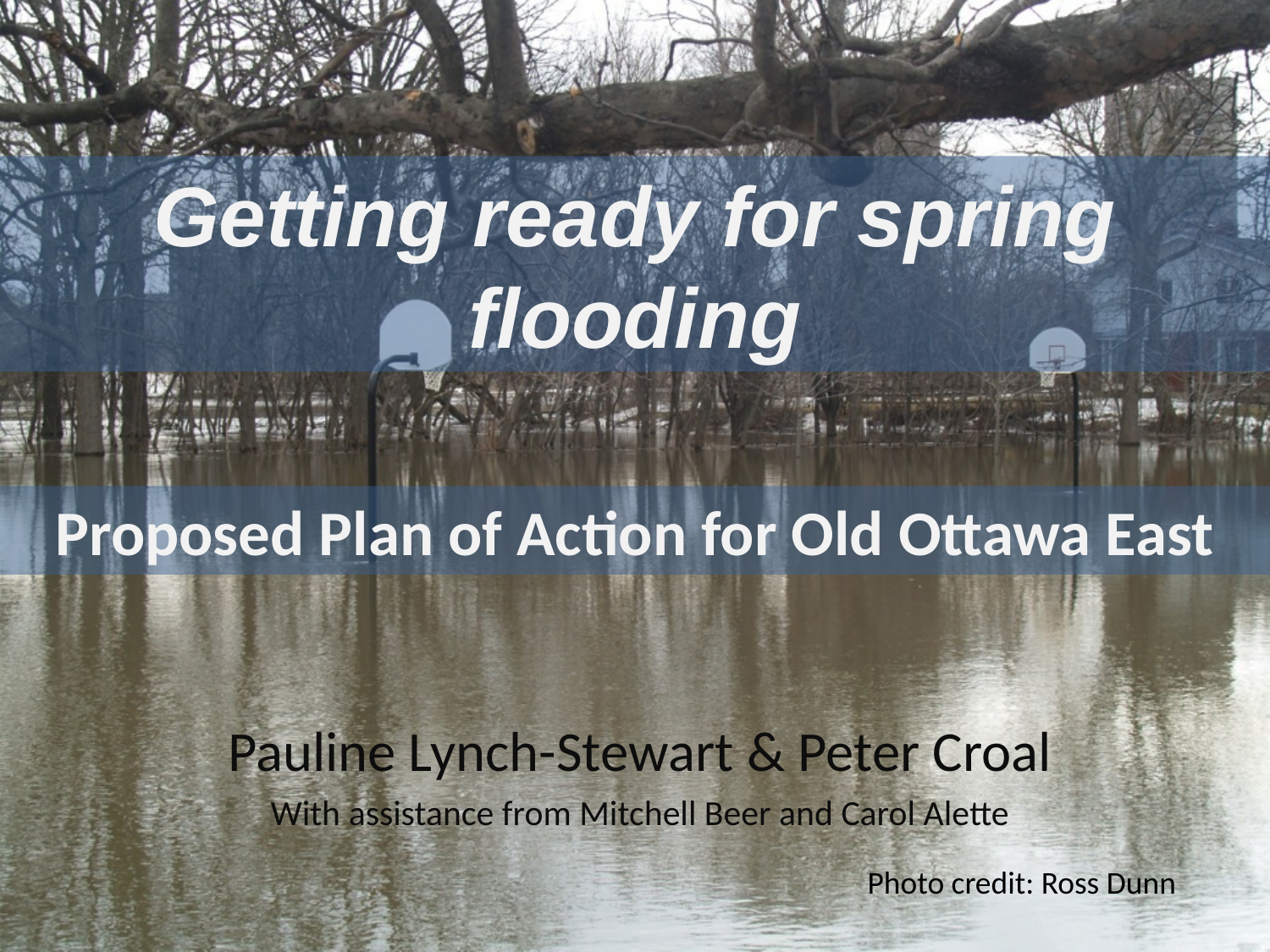

# !
Getting ready for spring flooding
Proposed Plan of Action for Old Ottawa East
Pauline Lynch-Stewart & Peter Croal
With assistance from Mitchell Beer and Carol Alette
Photo credit: Ross Dunn